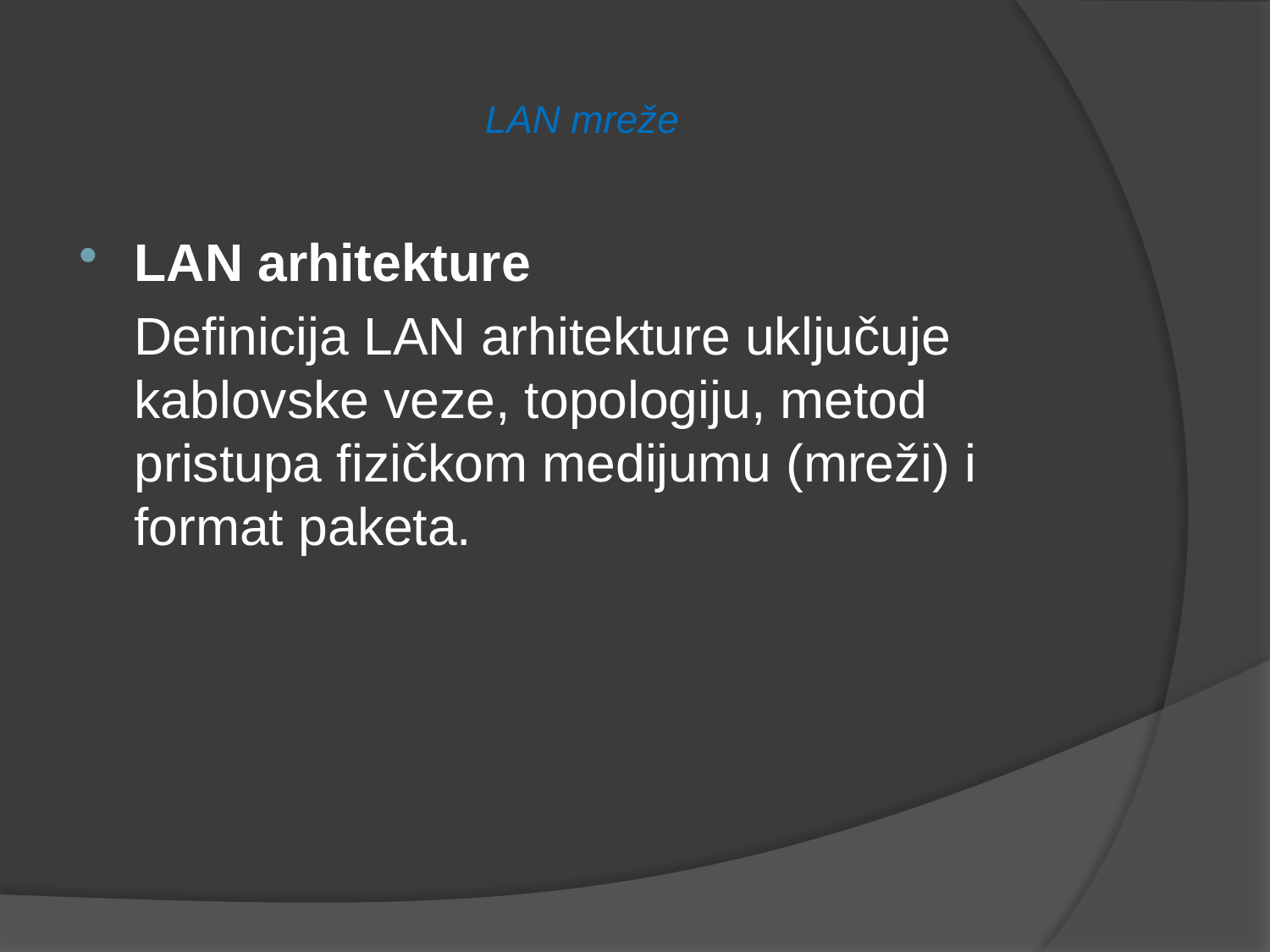

# LAN mreže
LAN arhitekture
	Definicija LAN arhitekture uključuje kablovske veze, topologiju, metod pristupa fizičkom medijumu (mreži) i format paketa.